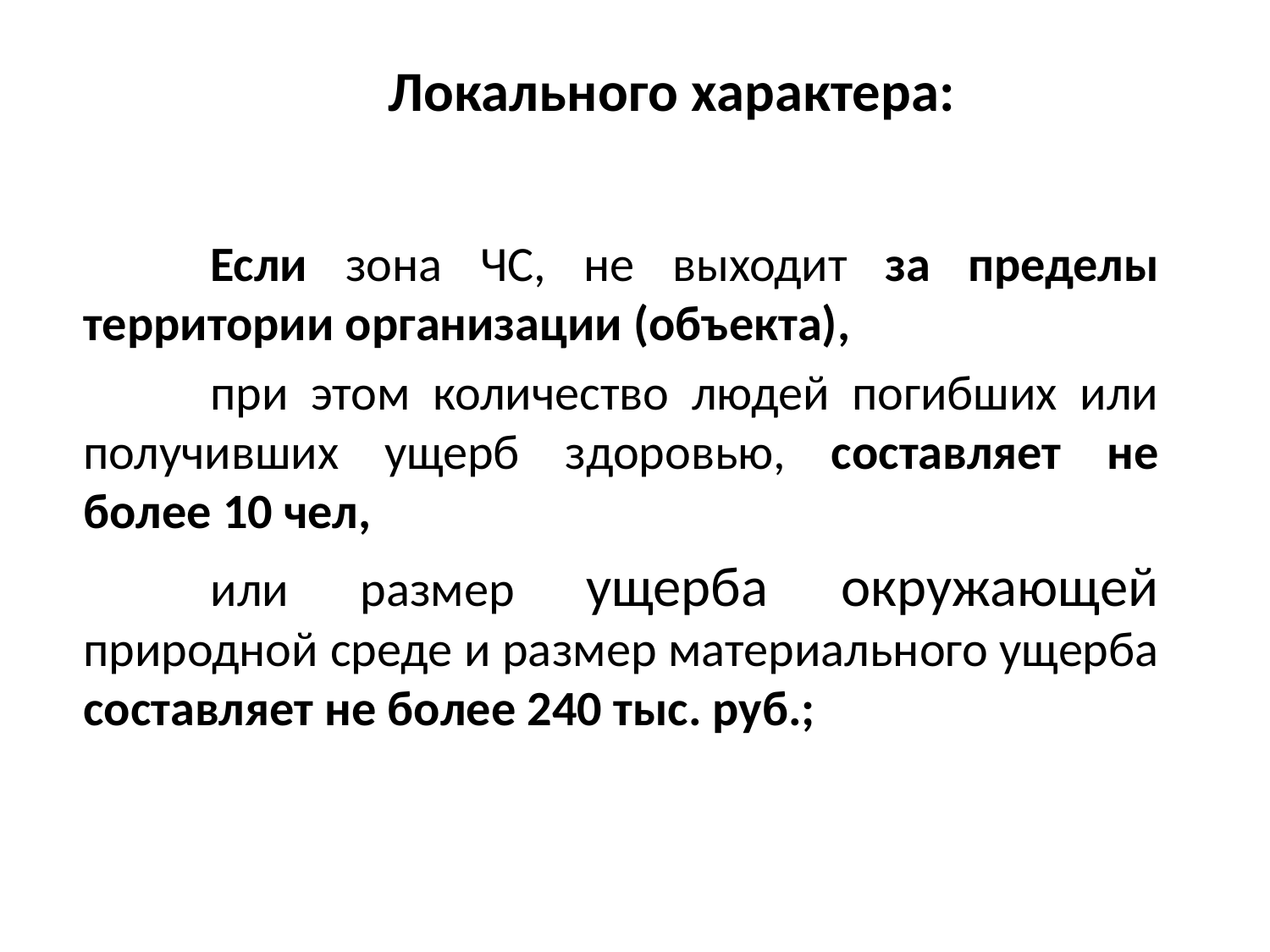

# Локального характера:
	Если зона ЧС, не выходит за пределы территории организации (объекта),
	при этом количество людей погибших или получивших ущерб здоровью, составляет не более 10 чел,
	или размер ущерба окружающей природной среде и размер материального ущерба составляет не более 240 тыс. руб.;